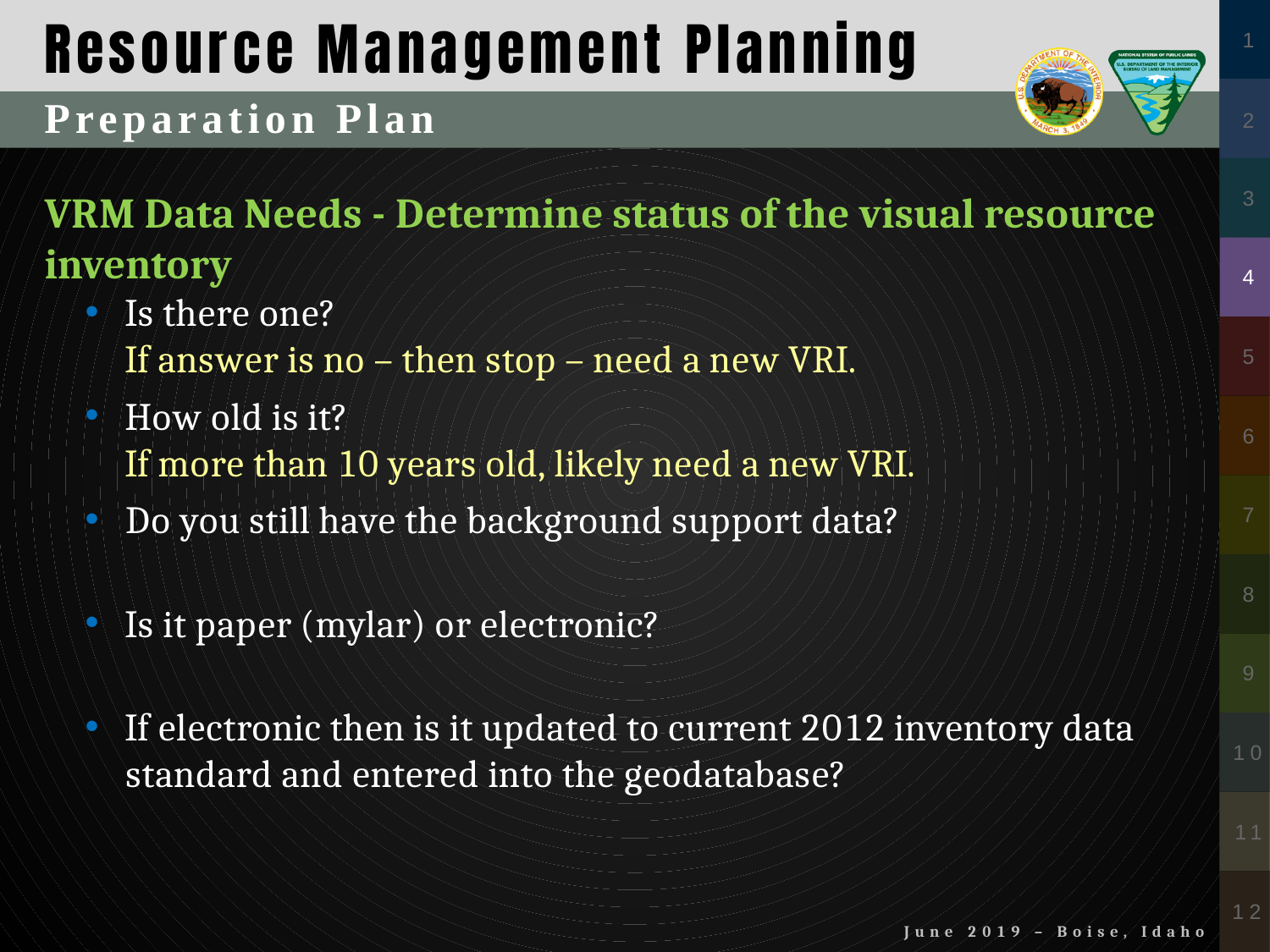

Preparation Plan
VRM Data Needs - Determine status of the visual resource inventory
Is there one?
If answer is no – then stop – need a new VRI.
How old is it?
If more than 10 years old, likely need a new VRI.
Do you still have the background support data?
Is it paper (mylar) or electronic?
If electronic then is it updated to current 2012 inventory data standard and entered into the geodatabase?